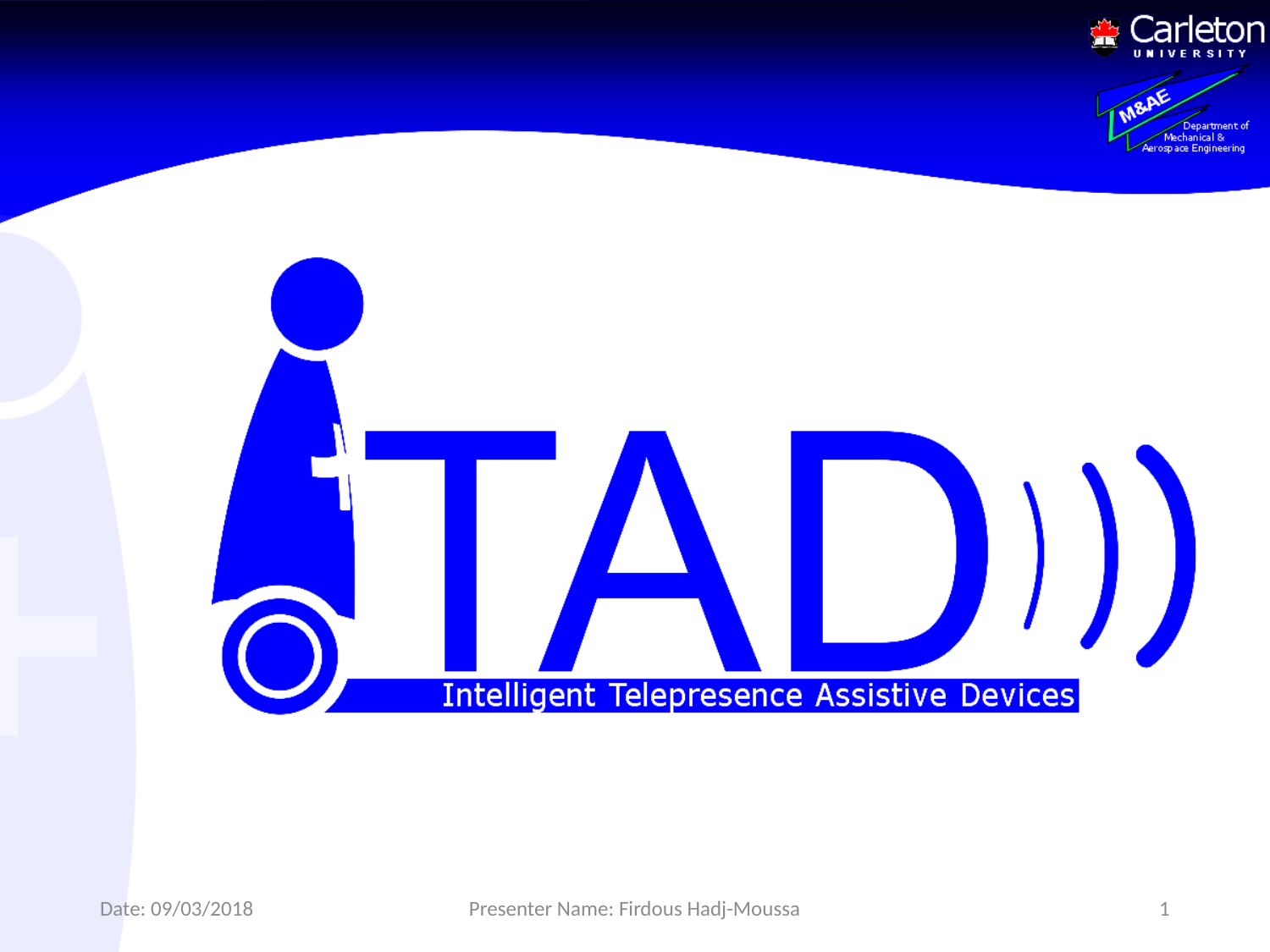

Date: 09/03/2018
Presenter Name: Firdous Hadj-Moussa
1